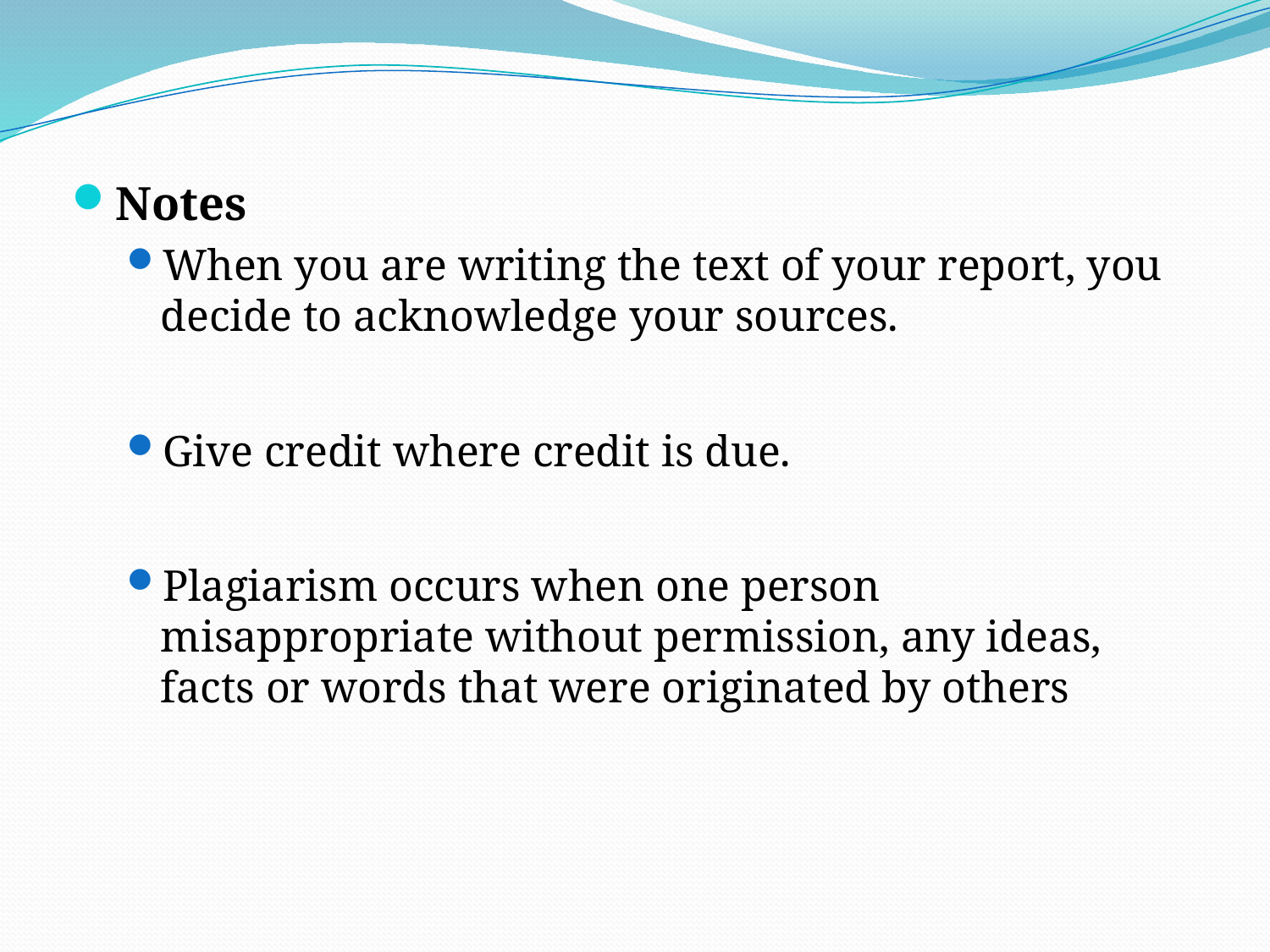

Notes
When you are writing the text of your report, you decide to acknowledge your sources.

Give credit where credit is due.

Plagiarism occurs when one person misappropriate without permission, any ideas, facts or words that were originated by others